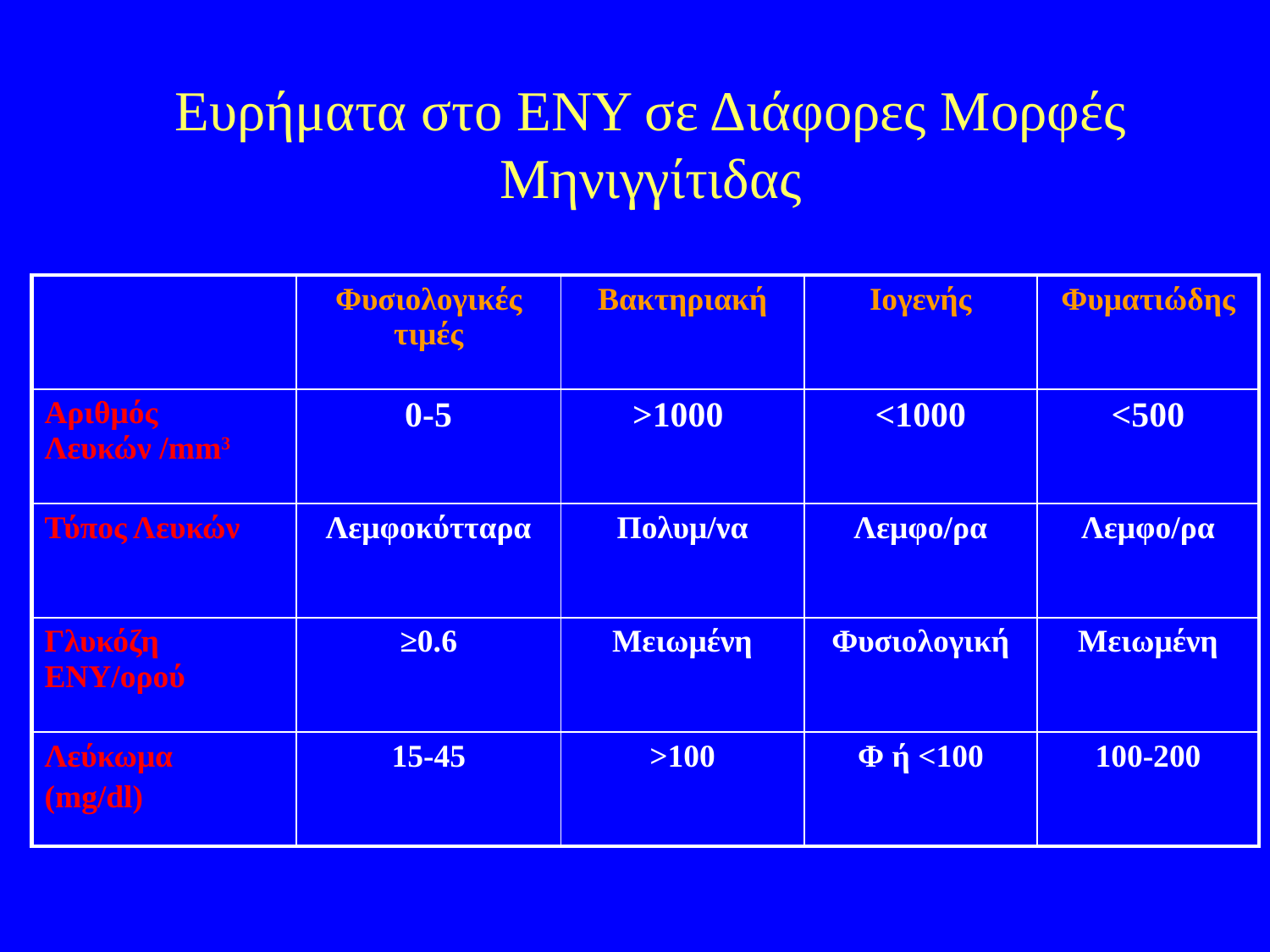

# Ευρήματα στο ΕΝΥ σε Διάφορες Μορφές Μηνιγγίτιδας
|  | Φυσιολογικές τιμές | Βακτηριακή | Ιογενής | Φυματιώδης |
| --- | --- | --- | --- | --- |
| Αριθμός Λευκών /mm3 | 0-5 | >1000 | <1000 | <500 |
| Τύπος Λευκών | Λεμφοκύτταρα | Πολυμ/να | Λεμφο/ρα | Λεμφο/ρα |
| Γλυκόζη ΕΝΥ/ορού | ≥0.6 | Μειωμένη | Φυσιολογική | Μειωμένη |
| Λεύκωμα (mg/dl) | 15-45 | >100 | Φ ή <100 | 100-200 |